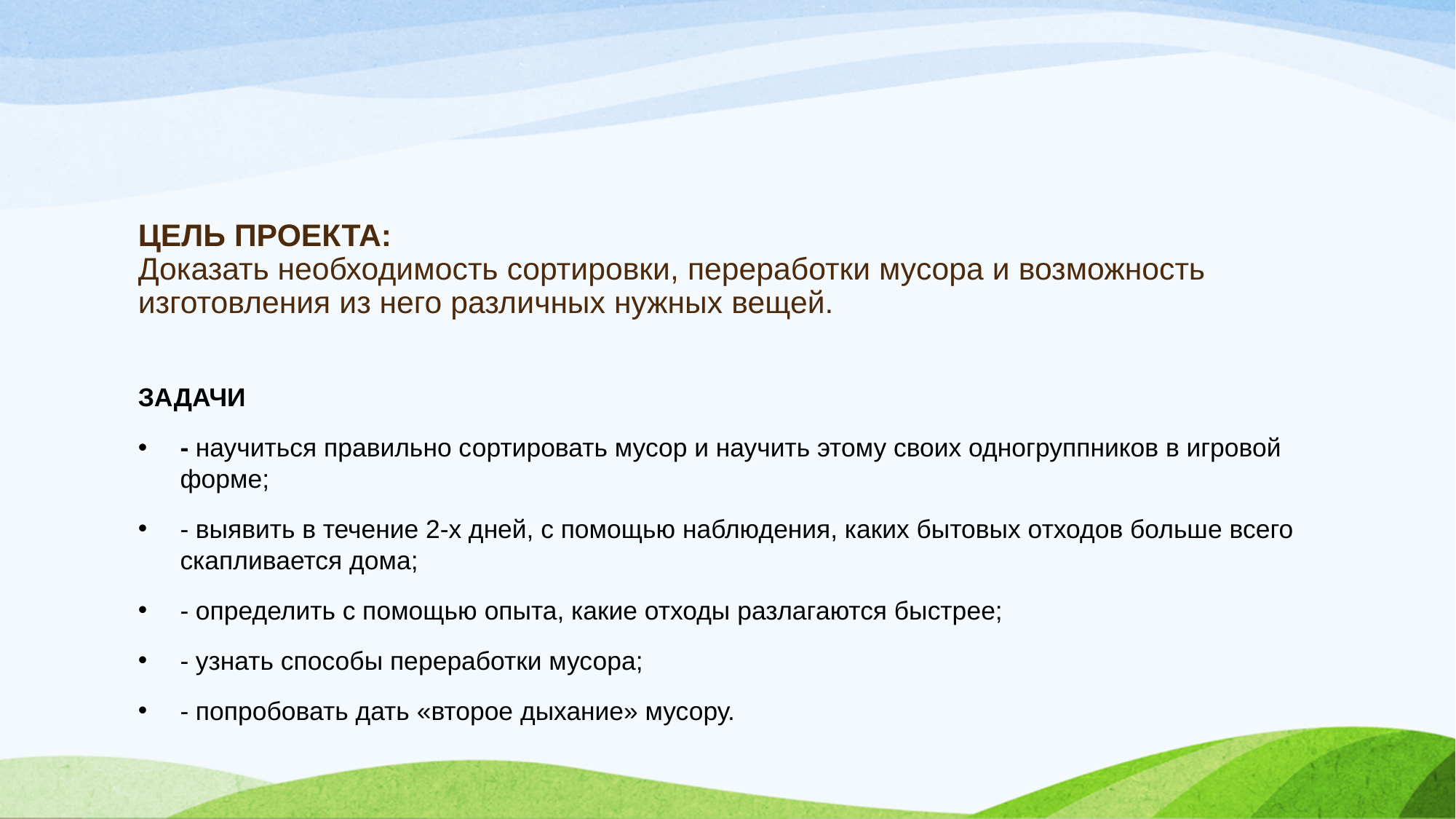

# ЦЕЛЬ ПРОЕКТА: Доказать необходимость сортировки, переработки мусора и возможность изготовления из него различных нужных вещей.
ЗАДАЧИ
- научиться правильно сортировать мусор и научить этому своих одногруппников в игровой форме;
- выявить в течение 2-х дней, с помощью наблюдения, каких бытовых отходов больше всего скапливается дома;
- определить с помощью опыта, какие отходы разлагаются быстрее;
- узнать способы переработки мусора;
- попробовать дать «второе дыхание» мусору.